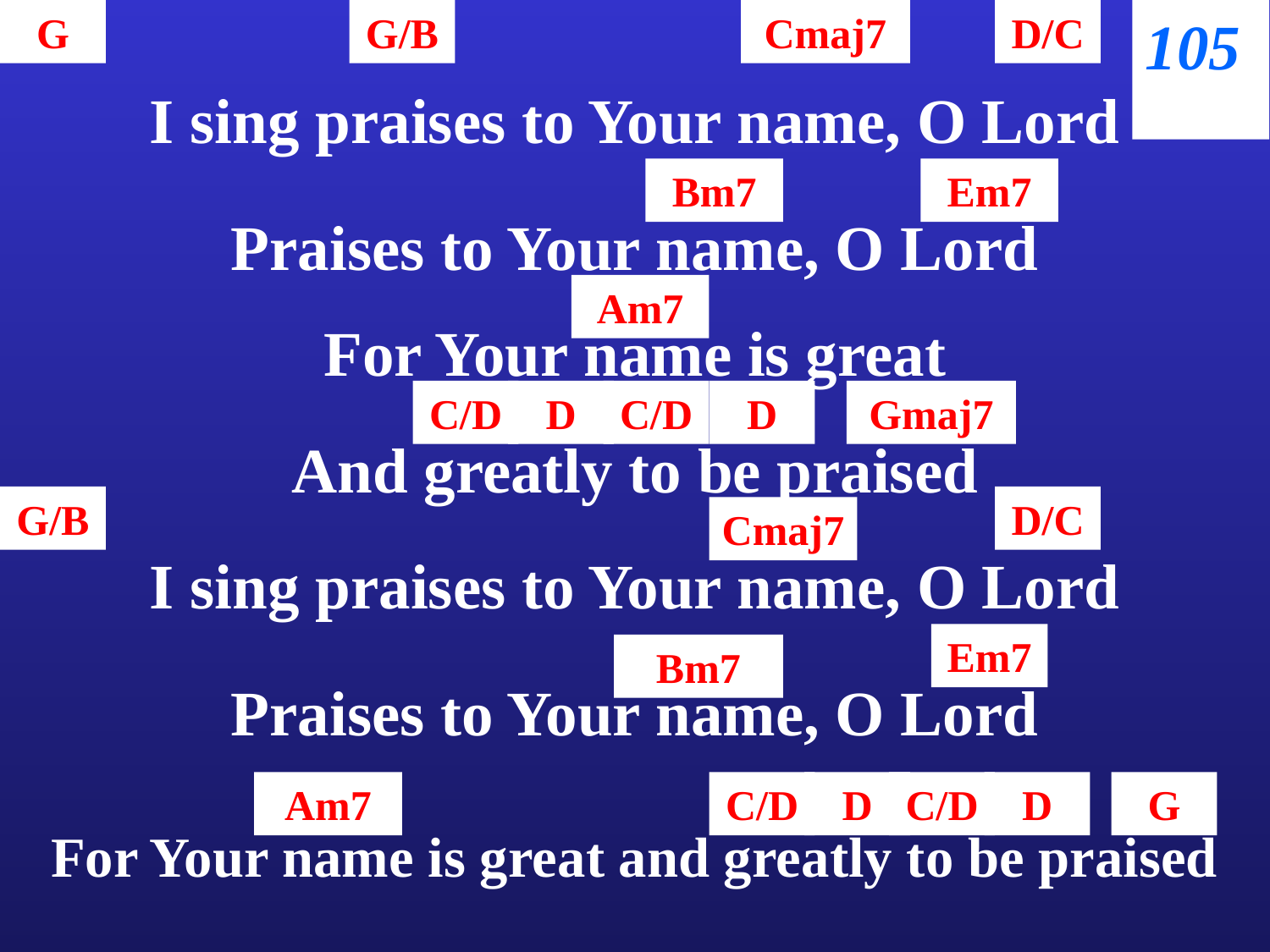

G
G/B
Cmaj7
D/C
105
I sing praises to Your name, O Lord
Bm7
Em7
Praises to Your name, O Lord
Am7
For Your name is great
C/D
D
C/D
D
Gmaj7
And greatly to be praised
G/B
D/C
Cmaj7
I sing praises to Your name, O Lord
Em7
Bm7
Praises to Your name, O Lord
Am7
C/D
D
C/D
D
G
For Your name is great and greatly to be praised